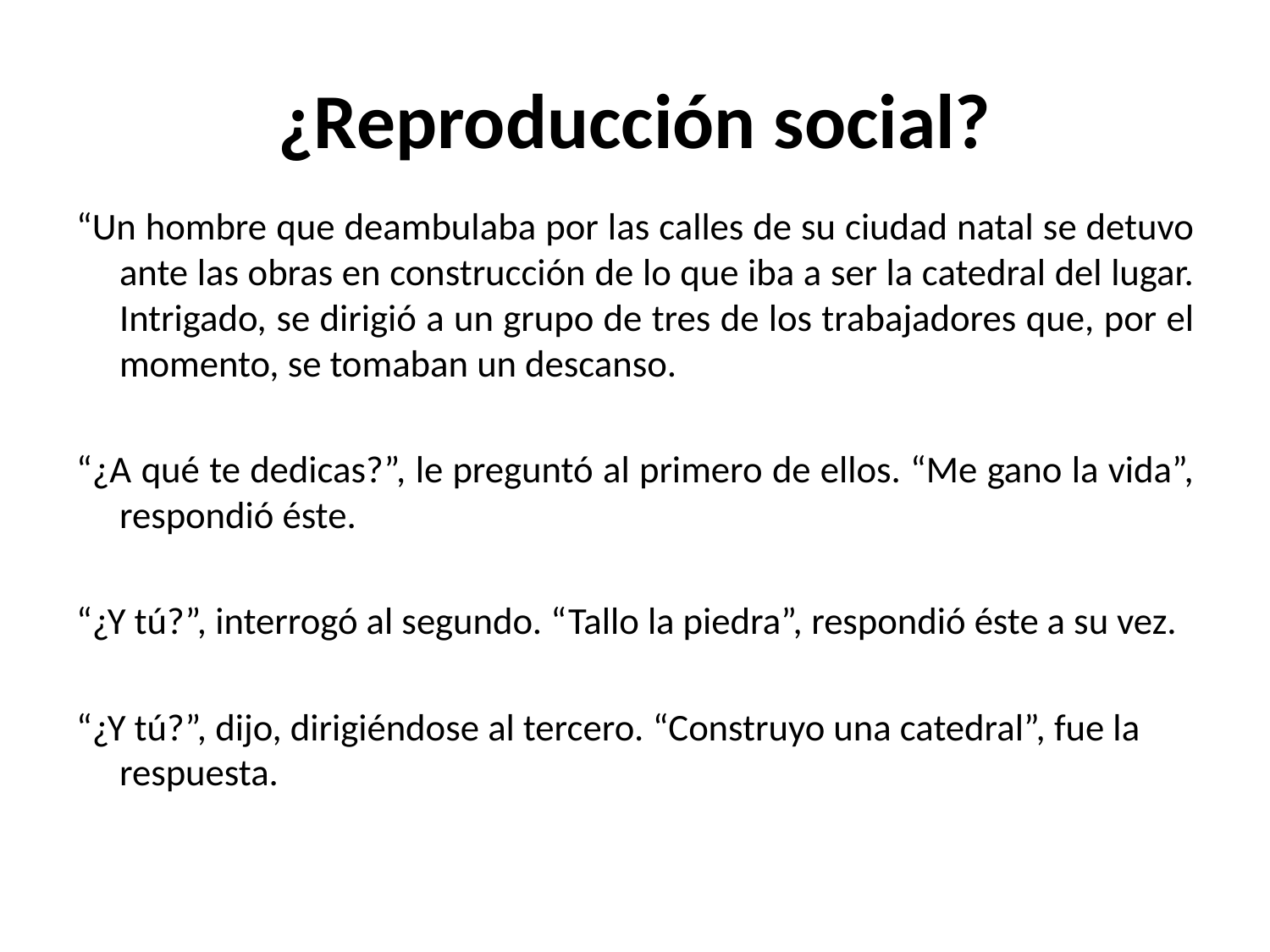

# ¿Reproducción social?
“Un hombre que deambulaba por las calles de su ciudad natal se detuvo ante las obras en construcción de lo que iba a ser la catedral del lugar. Intrigado, se dirigió a un grupo de tres de los trabajadores que, por el momento, se tomaban un descanso.

“¿A qué te dedicas?”, le preguntó al primero de ellos. “Me gano la vida”, respondió éste.

“¿Y tú?”, interrogó al segundo. “Tallo la piedra”, respondió éste a su vez.

“¿Y tú?”, dijo, dirigiéndose al tercero. “Construyo una catedral”, fue la respuesta.